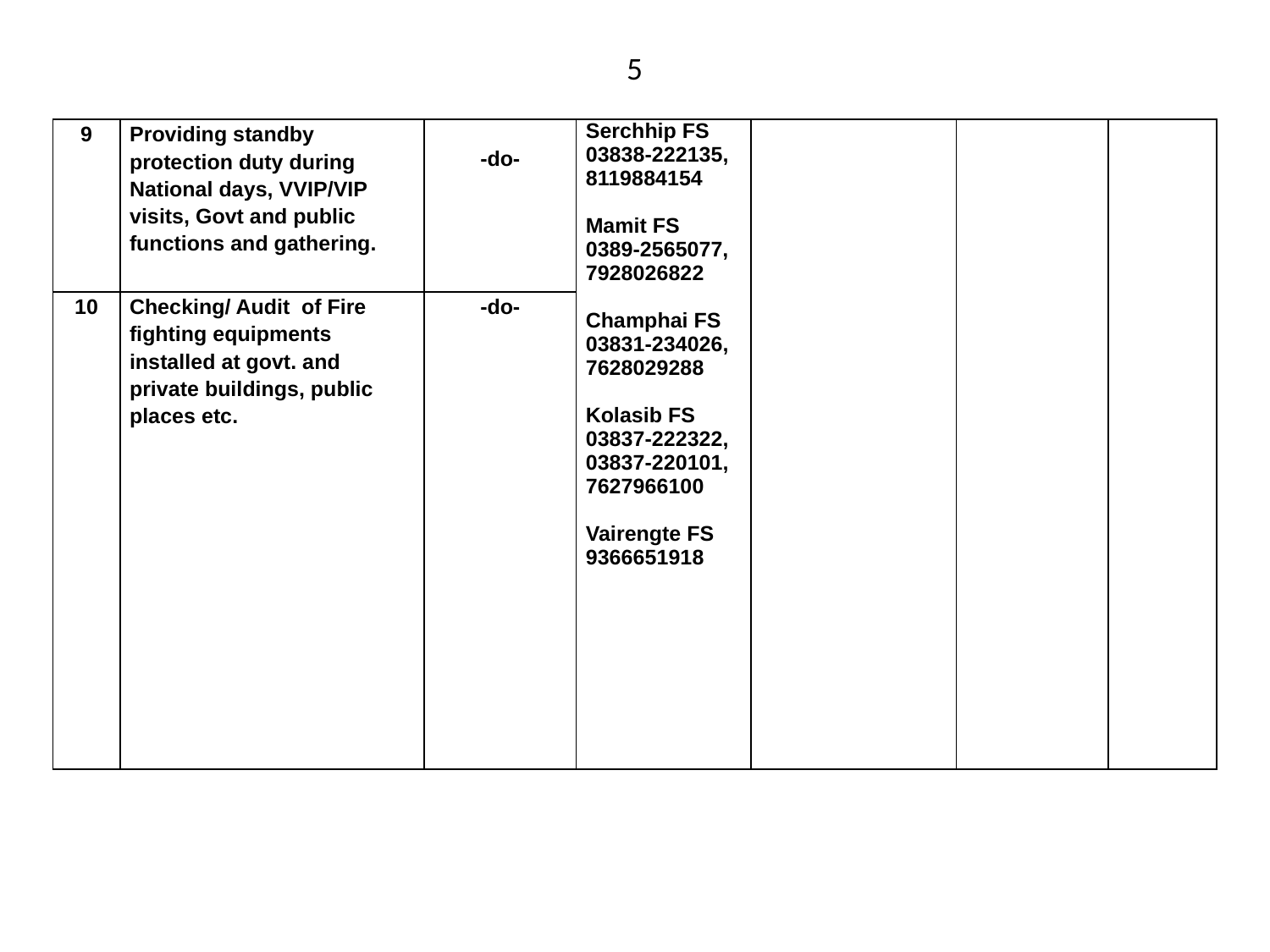

5
| 9 | Providing standby protection duty during National days, VVIP/VIP visits, Govt and public functions and gathering. | -do- | Serchhip FS 03838-222135, 8119884154    Mamit FS 0389-2565077, 7928026822   Champhai FS 03831-234026, 7628029288    Kolasib FS 03837-222322, 03837-220101, 7627966100    Vairengte FS 9366651918 |  |  |  |
| --- | --- | --- | --- | --- | --- | --- |
| 10 | Checking/ Audit of Fire fighting equipments installed at govt. and private buildings, public places etc. | -do- |  |  |  |  |